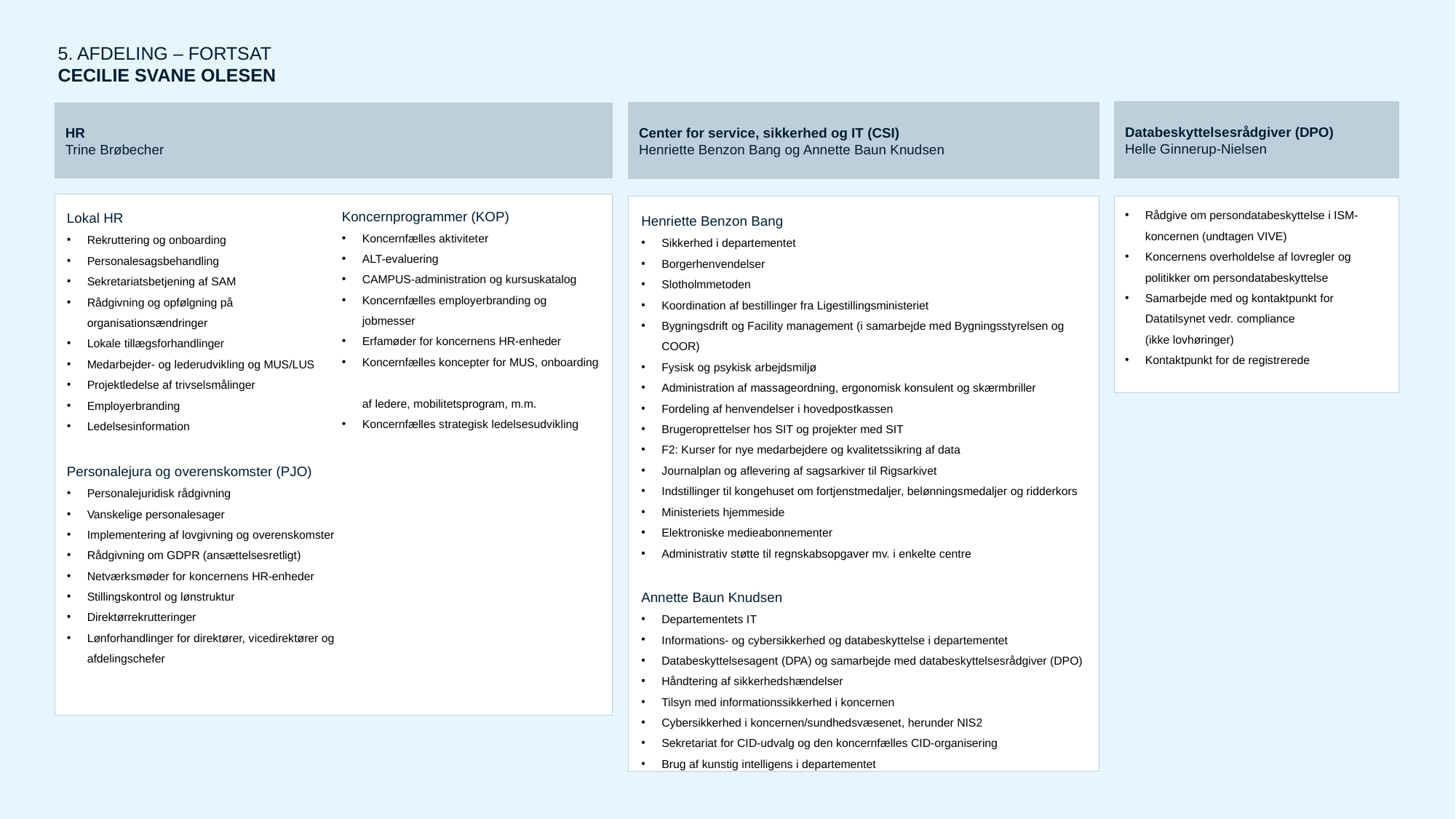

5. AFDELING – FORTSAT
CECILIE SVANE OLESEN

Databeskyttelsesrådgiver (DPO)
Helle Ginnerup-Nielsen
Center for service, sikkerhed og IT (CSI)
Henriette Benzon Bang og Annette Baun Knudsen
HR
Trine Brøbecher

Koncernprogrammer (KOP)
Koncernfælles aktiviteter
ALT-evaluering
CAMPUS-administration og kursuskatalog
Koncernfælles employerbranding og jobmesser
Erfamøder for koncernens HR-enheder
Koncernfælles koncepter for MUS, onboarding
af ledere, mobilitetsprogram, m.m.
Koncernfælles strategisk ledelsesudvikling
Henriette Benzon Bang
Sikkerhed i departementet
Borgerhenvendelser
Slotholmmetoden
Koordination af bestillinger fra Ligestillingsministeriet
Bygningsdrift og Facility management (i samarbejde med Bygningsstyrelsen og COOR)
Fysisk og psykisk arbejdsmiljø
Administration af massageordning, ergonomisk konsulent og skærmbriller
Fordeling af henvendelser i hovedpostkassen
Brugeroprettelser hos SIT og projekter med SIT
F2: Kurser for nye medarbejdere og kvalitetssikring af data
Journalplan og aflevering af sagsarkiver til Rigsarkivet
Indstillinger til kongehuset om fortjenstmedaljer, belønningsmedaljer og ridderkors
Ministeriets hjemmeside
Elektroniske medieabonnementer
Administrativ støtte til regnskabsopgaver mv. i enkelte centre

Annette Baun Knudsen
Departementets IT
Informations- og cybersikkerhed og databeskyttelse i departementet
Databeskyttelsesagent (DPA) og samarbejde med databeskyttelsesrådgiver (DPO)
Håndtering af sikkerhedshændelser
Tilsyn med informationssikkerhed i koncernen
Cybersikkerhed i koncernen/sundhedsvæsenet, herunder NIS2
Sekretariat for CID-udvalg og den koncernfælles CID-organisering
Brug af kunstig intelligens i departementet

Rådgive om persondatabeskyttelse i ISM-koncernen (undtagen VIVE)
Koncernens overholdelse af lovregler og politikker om persondatabeskyttelse
Samarbejde med og kontaktpunkt for Datatilsynet vedr. compliance
(ikke lovhøringer)
Kontaktpunkt for de registrerede

Lokal HR
Rekruttering og onboarding
Personalesagsbehandling
Sekretariatsbetjening af SAM
Rådgivning og opfølgning på organisationsændringer
Lokale tillægsforhandlinger
Medarbejder- og lederudvikling og MUS/LUS
Projektledelse af trivselsmålinger
Employerbranding
Ledelsesinformation

Personalejura og overenskomster (PJO)
Personalejuridisk rådgivning
Vanskelige personalesager
Implementering af lovgivning og overenskomster
Rådgivning om GDPR (ansættelsesretligt)
Netværksmøder for koncernens HR-enheder
Stillingskontrol og lønstruktur
Direktørrekrutteringer
Lønforhandlinger for direktører, vicedirektører og afdelingschefer